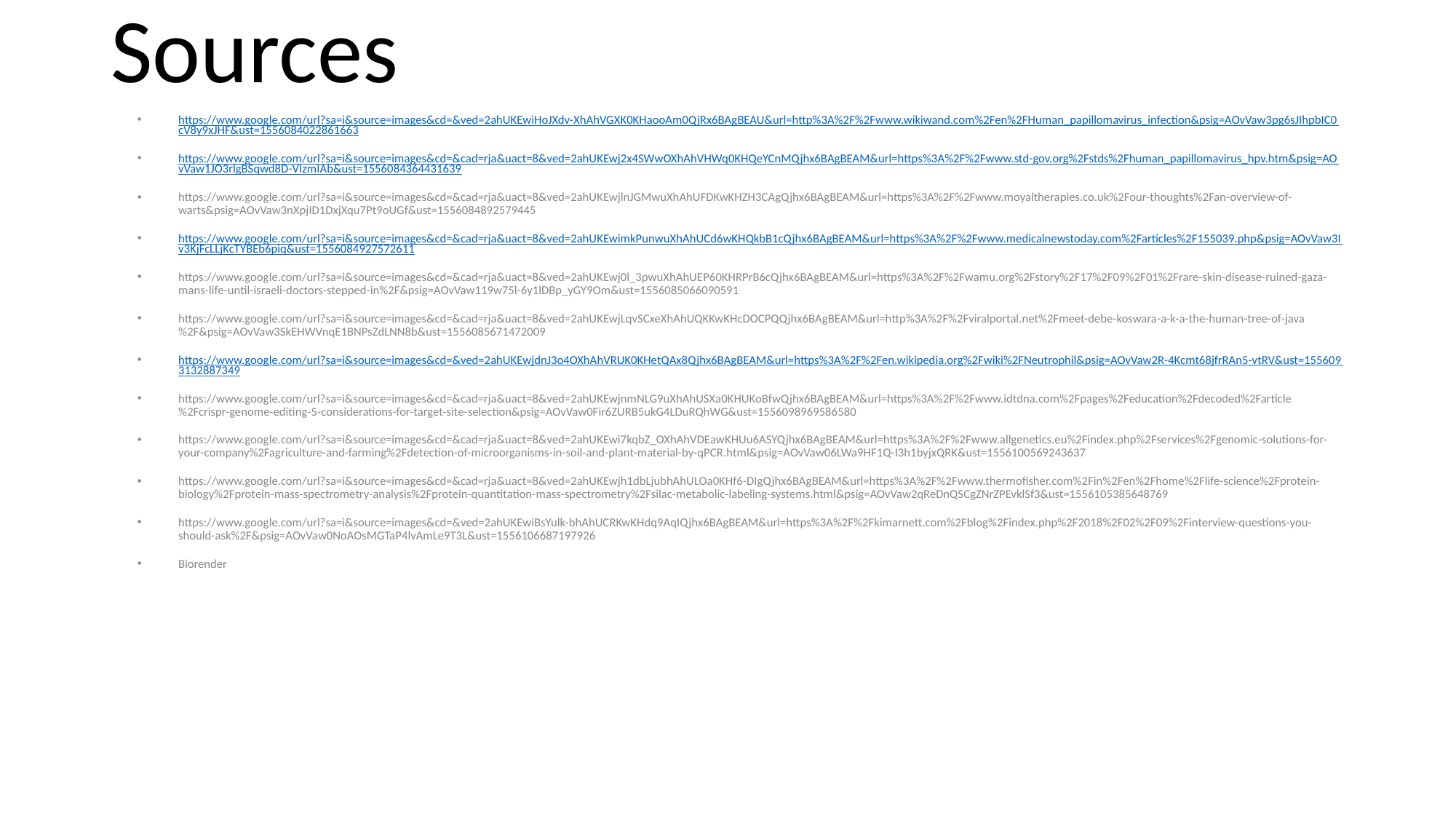

# Sources
https://www.google.com/url?sa=i&source=images&cd=&ved=2ahUKEwiHoJXdv-XhAhVGXK0KHaooAm0QjRx6BAgBEAU&url=http%3A%2F%2Fwww.wikiwand.com%2Fen%2FHuman_papillomavirus_infection&psig=AOvVaw3pg6sJIhpbIC0cV8y9xJHF&ust=1556084022861663
https://www.google.com/url?sa=i&source=images&cd=&cad=rja&uact=8&ved=2ahUKEwj2x4SWwOXhAhVHWq0KHQeYCnMQjhx6BAgBEAM&url=https%3A%2F%2Fwww.std-gov.org%2Fstds%2Fhuman_papillomavirus_hpv.htm&psig=AOvVaw1JO3rlgBSqwd8D-VIzmIAb&ust=1556084364431639
https://www.google.com/url?sa=i&source=images&cd=&cad=rja&uact=8&ved=2ahUKEwjlnJGMwuXhAhUFDKwKHZH3CAgQjhx6BAgBEAM&url=https%3A%2F%2Fwww.moyaltherapies.co.uk%2Four-thoughts%2Fan-overview-of-warts&psig=AOvVaw3nXpjID1DxjXqu7Pt9oUGf&ust=1556084892579445
https://www.google.com/url?sa=i&source=images&cd=&cad=rja&uact=8&ved=2ahUKEwimkPunwuXhAhUCd6wKHQkbB1cQjhx6BAgBEAM&url=https%3A%2F%2Fwww.medicalnewstoday.com%2Farticles%2F155039.php&psig=AOvVaw3Iv3KjFcLLjKcTYBEb6piq&ust=1556084927572611
https://www.google.com/url?sa=i&source=images&cd=&cad=rja&uact=8&ved=2ahUKEwj0l_3pwuXhAhUEP60KHRPrB6cQjhx6BAgBEAM&url=https%3A%2F%2Fwamu.org%2Fstory%2F17%2F09%2F01%2Frare-skin-disease-ruined-gaza-mans-life-until-israeli-doctors-stepped-in%2F&psig=AOvVaw119w75l-6y1lDBp_yGY9Om&ust=1556085066090591
https://www.google.com/url?sa=i&source=images&cd=&cad=rja&uact=8&ved=2ahUKEwjLqvSCxeXhAhUQKKwKHcDOCPQQjhx6BAgBEAM&url=http%3A%2F%2Fviralportal.net%2Fmeet-debe-koswara-a-k-a-the-human-tree-of-java%2F&psig=AOvVaw3SkEHWVnqE1BNPsZdLNN8b&ust=1556085671472009
https://www.google.com/url?sa=i&source=images&cd=&ved=2ahUKEwjdnJ3o4OXhAhVRUK0KHetQAx8Qjhx6BAgBEAM&url=https%3A%2F%2Fen.wikipedia.org%2Fwiki%2FNeutrophil&psig=AOvVaw2R-4Kcmt68jfrRAn5-vtRV&ust=1556093132887349
https://www.google.com/url?sa=i&source=images&cd=&cad=rja&uact=8&ved=2ahUKEwjnmNLG9uXhAhUSXa0KHUKoBfwQjhx6BAgBEAM&url=https%3A%2F%2Fwww.idtdna.com%2Fpages%2Feducation%2Fdecoded%2Farticle%2Fcrispr-genome-editing-5-considerations-for-target-site-selection&psig=AOvVaw0Fir6ZURB5ukG4LDuRQhWG&ust=1556098969586580
https://www.google.com/url?sa=i&source=images&cd=&cad=rja&uact=8&ved=2ahUKEwi7kqbZ_OXhAhVDEawKHUu6ASYQjhx6BAgBEAM&url=https%3A%2F%2Fwww.allgenetics.eu%2Findex.php%2Fservices%2Fgenomic-solutions-for-your-company%2Fagriculture-and-farming%2Fdetection-of-microorganisms-in-soil-and-plant-material-by-qPCR.html&psig=AOvVaw06LWa9HF1Q-I3h1byjxQRK&ust=1556100569243637
https://www.google.com/url?sa=i&source=images&cd=&cad=rja&uact=8&ved=2ahUKEwjh1dbLjubhAhULOa0KHf6-DIgQjhx6BAgBEAM&url=https%3A%2F%2Fwww.thermofisher.com%2Fin%2Fen%2Fhome%2Flife-science%2Fprotein-biology%2Fprotein-mass-spectrometry-analysis%2Fprotein-quantitation-mass-spectrometry%2Fsilac-metabolic-labeling-systems.html&psig=AOvVaw2qReDnQSCgZNrZPEvklSf3&ust=1556105385648769
https://www.google.com/url?sa=i&source=images&cd=&ved=2ahUKEwiBsYulk-bhAhUCRKwKHdq9AqIQjhx6BAgBEAM&url=https%3A%2F%2Fkimarnett.com%2Fblog%2Findex.php%2F2018%2F02%2F09%2Finterview-questions-you-should-ask%2F&psig=AOvVaw0NoAOsMGTaP4lvAmLe9T3L&ust=1556106687197926
Biorender